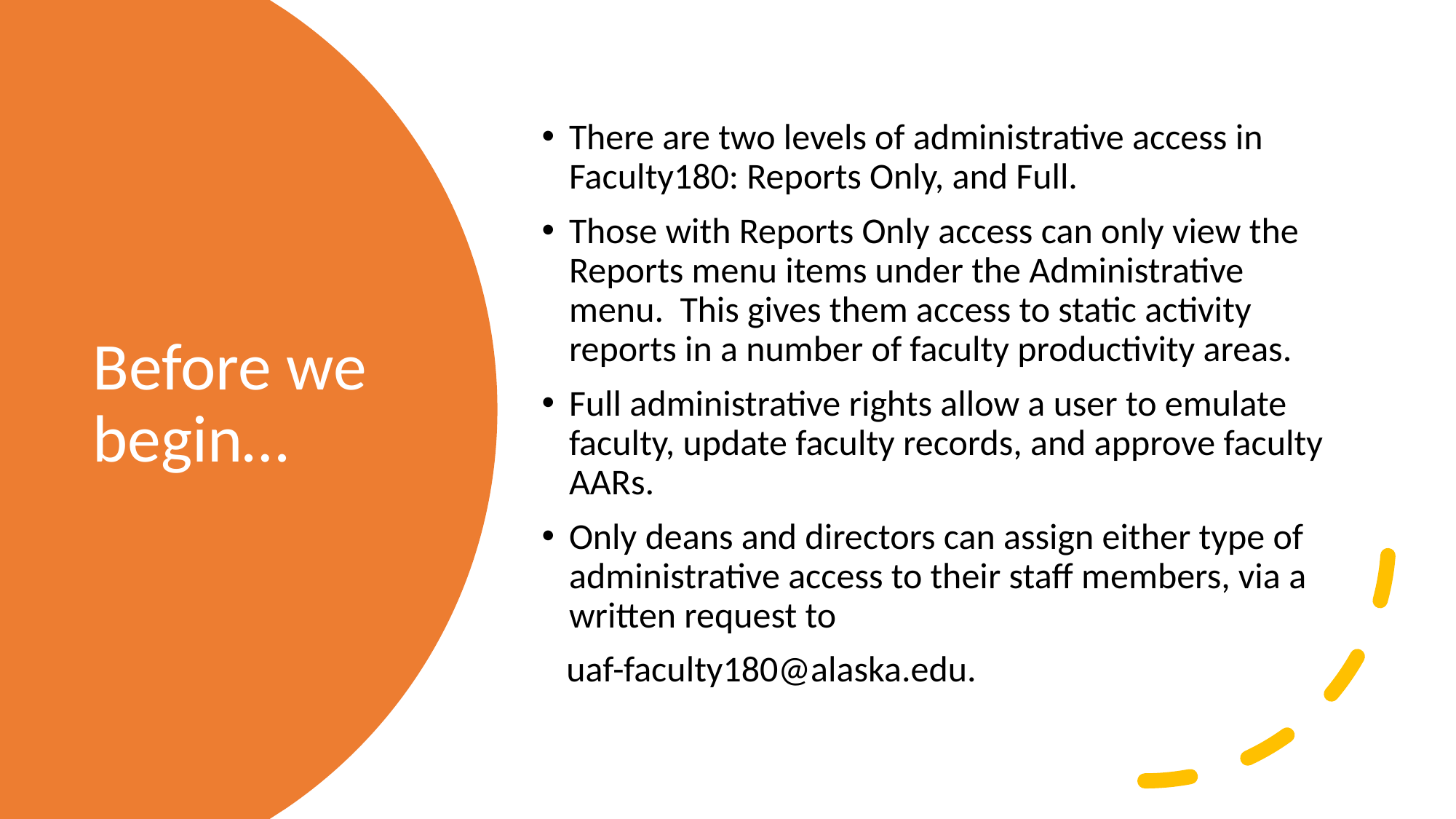

There are two levels of administrative access in Faculty180: Reports Only, and Full.
Those with Reports Only access can only view the Reports menu items under the Administrative menu.  This gives them access to static activity reports in a number of faculty productivity areas.
Full administrative rights allow a user to emulate faculty, update faculty records, and approve faculty AARs.
Only deans and directors can assign either type of administrative access to their staff members, via a written request to
   uaf-faculty180@alaska.edu.
# Before we begin…